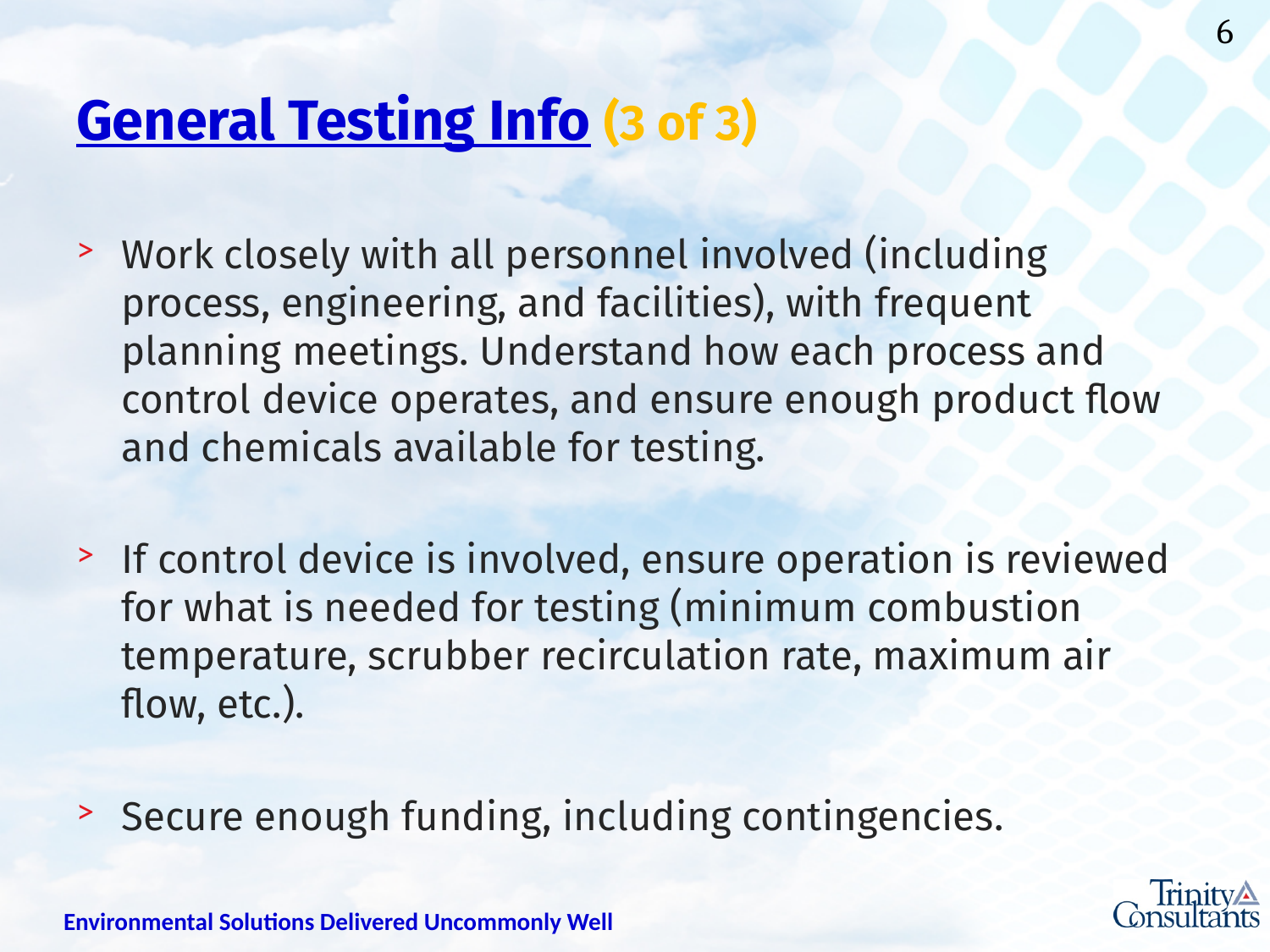

# General Testing Info (3 of 3)
Work closely with all personnel involved (including process, engineering, and facilities), with frequent planning meetings. Understand how each process and control device operates, and ensure enough product flow and chemicals available for testing.

If control device is involved, ensure operation is reviewed for what is needed for testing (minimum combustion temperature, scrubber recirculation rate, maximum air flow, etc.).

Secure enough funding, including contingencies.